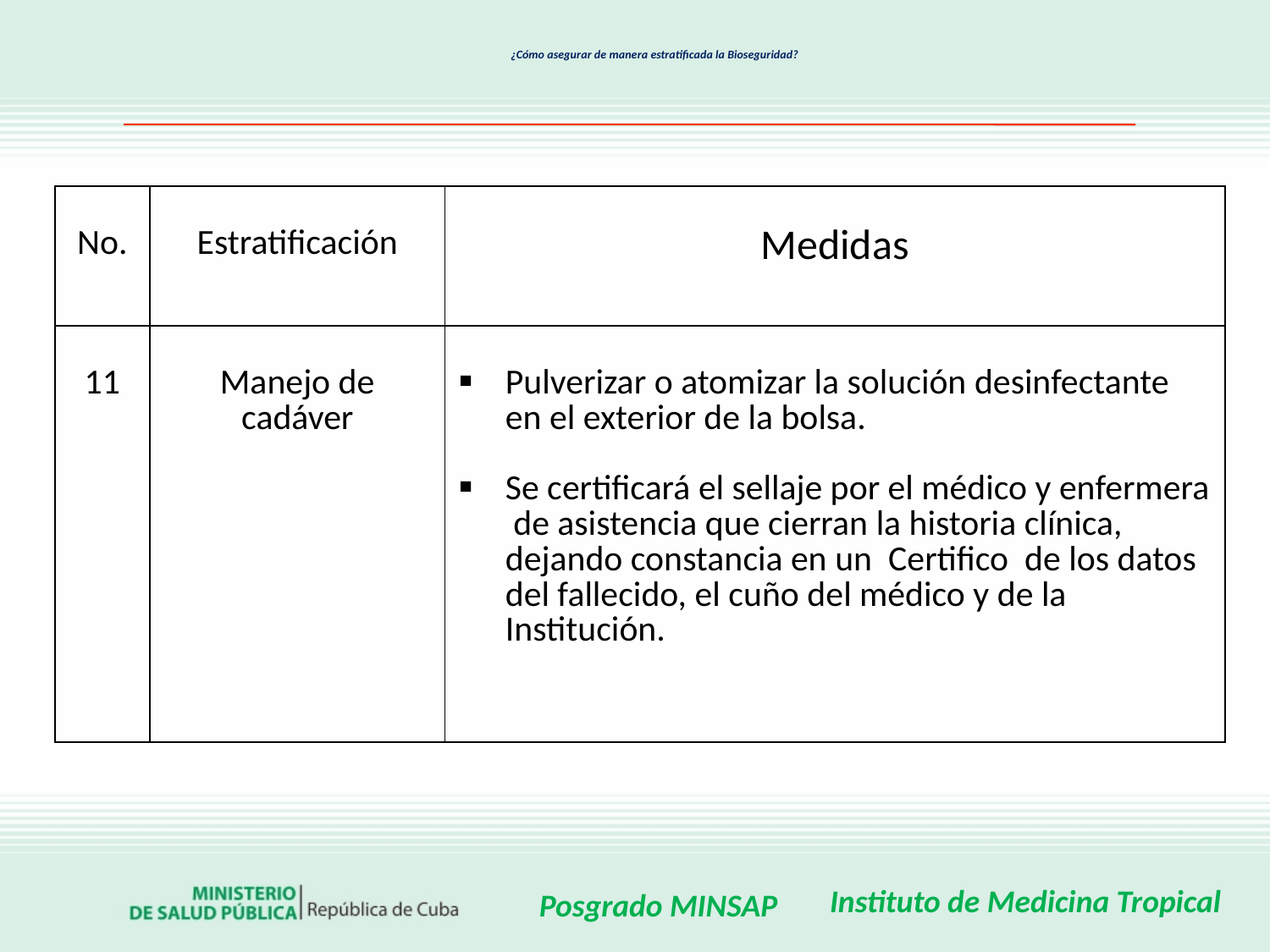

# ¿Cómo asegurar de manera estratificada la Bioseguridad?

| No. | Estratificación | Medidas |
| --- | --- | --- |
| 11 | Manejo de cadáver | Pulverizar o atomizar la solución desinfectante en el exterior de la bolsa. Se certificará el sellaje por el médico y enfermera de asistencia que cierran la historia clínica, dejando constancia en un Certifico de los datos del fallecido, el cuño del médico y de la Institución. |
Instituto de Medicina Tropical
Posgrado MINSAP